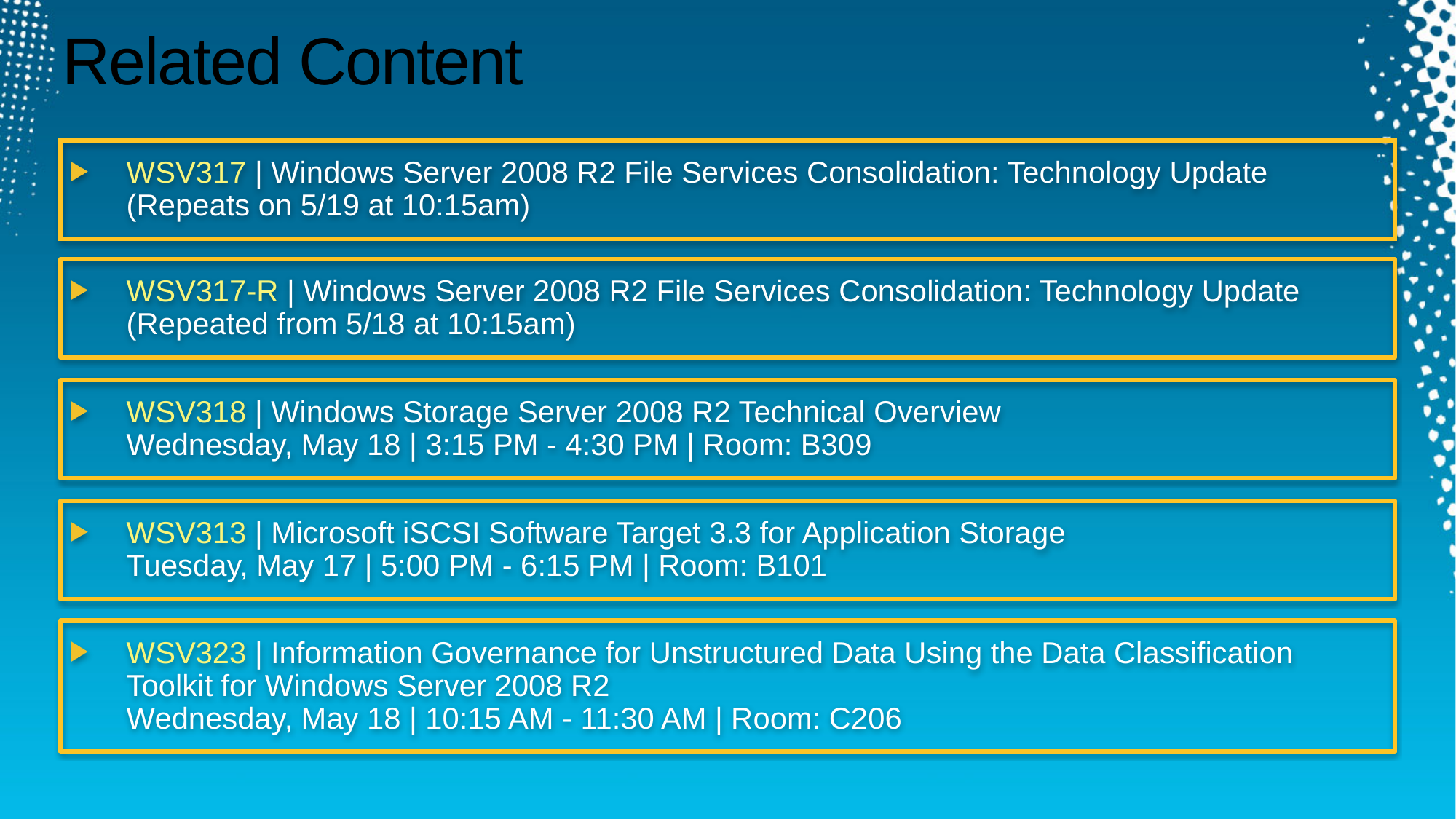

# Related Content
WSV317 | Windows Server 2008 R2 File Services Consolidation: Technology Update (Repeats on 5/19 at 10:15am)
WSV317-R | Windows Server 2008 R2 File Services Consolidation: Technology Update (Repeated from 5/18 at 10:15am)
WSV318 | Windows Storage Server 2008 R2 Technical Overview
Wednesday, May 18 | 3:15 PM - 4:30 PM | Room: B309
WSV313 | Microsoft iSCSI Software Target 3.3 for Application Storage
Tuesday, May 17 | 5:00 PM - 6:15 PM | Room: B101
WSV323 | Information Governance for Unstructured Data Using the Data Classification Toolkit for Windows Server 2008 R2
Wednesday, May 18 | 10:15 AM - 11:30 AM | Room: C206